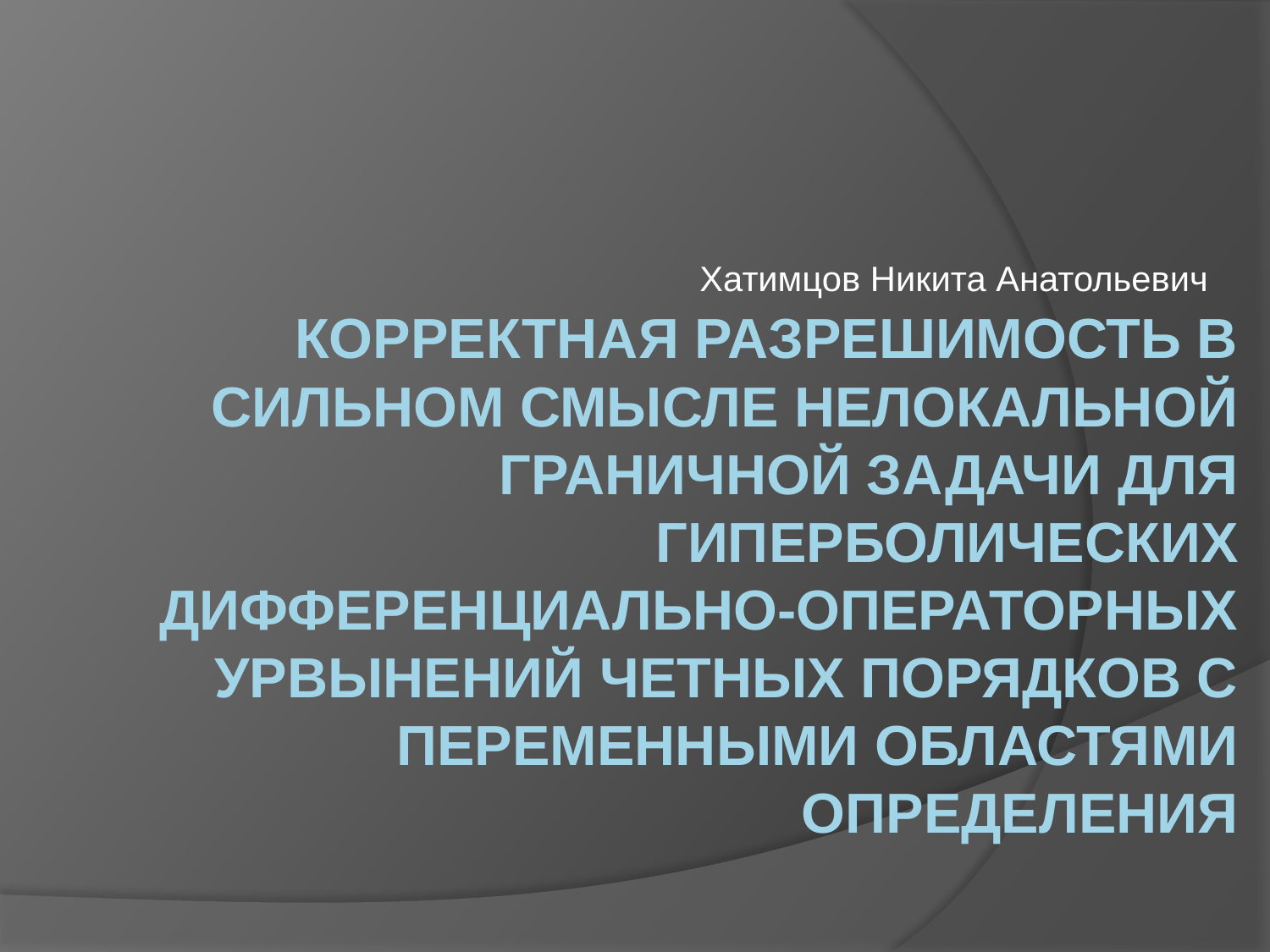

Хатимцов Никита Анатольевич
# Корректная РАЗРЕШИМОСТЬ в сильном смысле НЕЛОКАЛЬНОЙ ГРАНИЧНОЙ ЗАДАЧИ ДЛЯ ГИПЕРБОЛИЧЕСКИХ ДИФФЕРЕНЦИАЛЬНО-ОПЕРАТОРНЫХ УРВЫНЕНИЙ ЧЕТНЫХ ПОРЯДКОВ С ПЕРЕМЕННЫМИ ОБЛАСТЯМИ определения